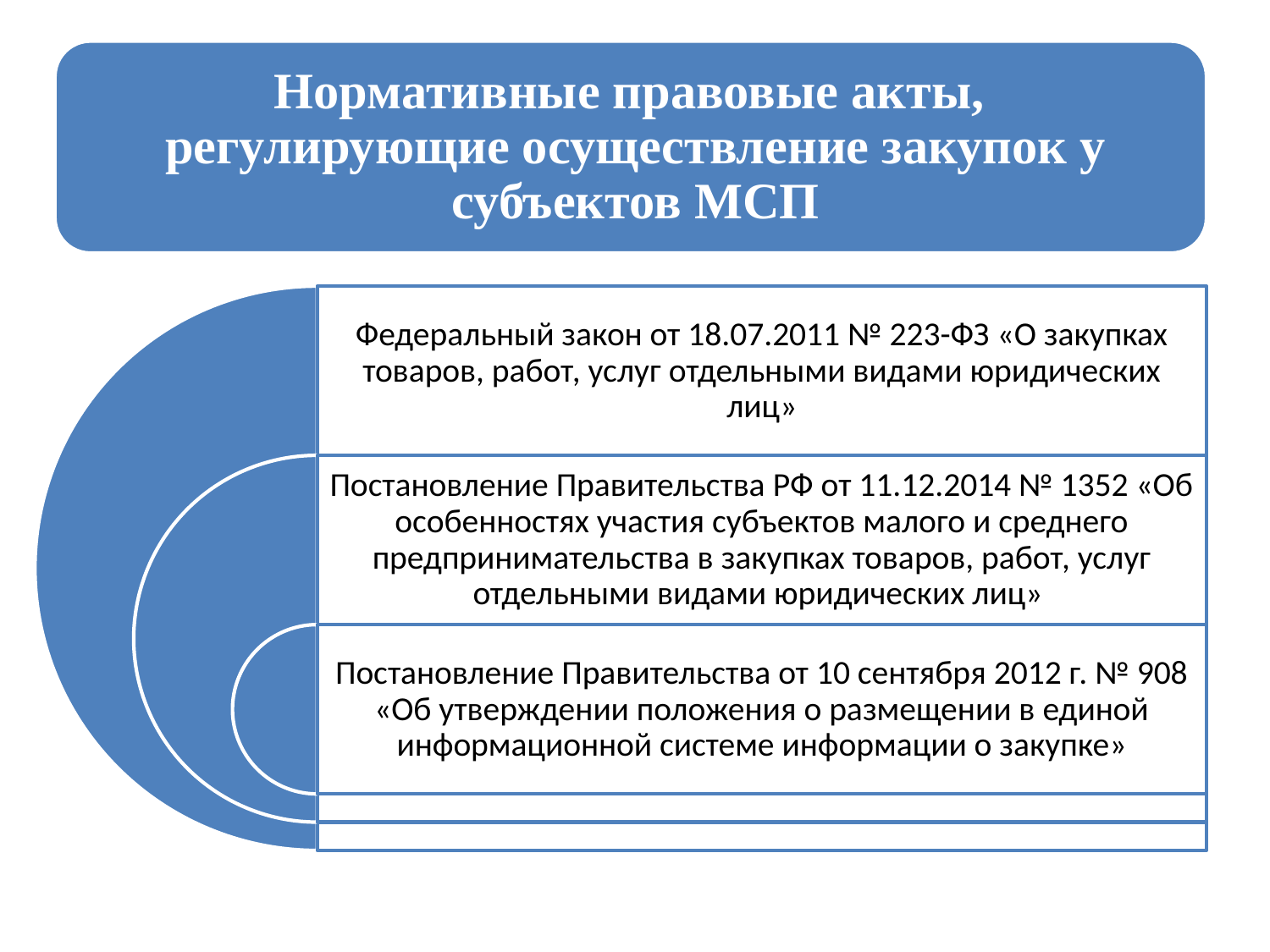

Нормативные правовые акты,
регулирующие осуществление закупок у субъектов МСП
Федеральный закон от 18.07.2011 № 223-ФЗ «О закупках товаров, работ, услуг отдельными видами юридических лиц»
Постановление Правительства РФ от 11.12.2014 № 1352 «Об особенностях участия субъектов малого и среднего предпринимательства в закупках товаров, работ, услуг отдельными видами юридических лиц»
Постановление Правительства от 10 сентября 2012 г. № 908 «Об утверждении положения о размещении в единой информационной системе информации о закупке»